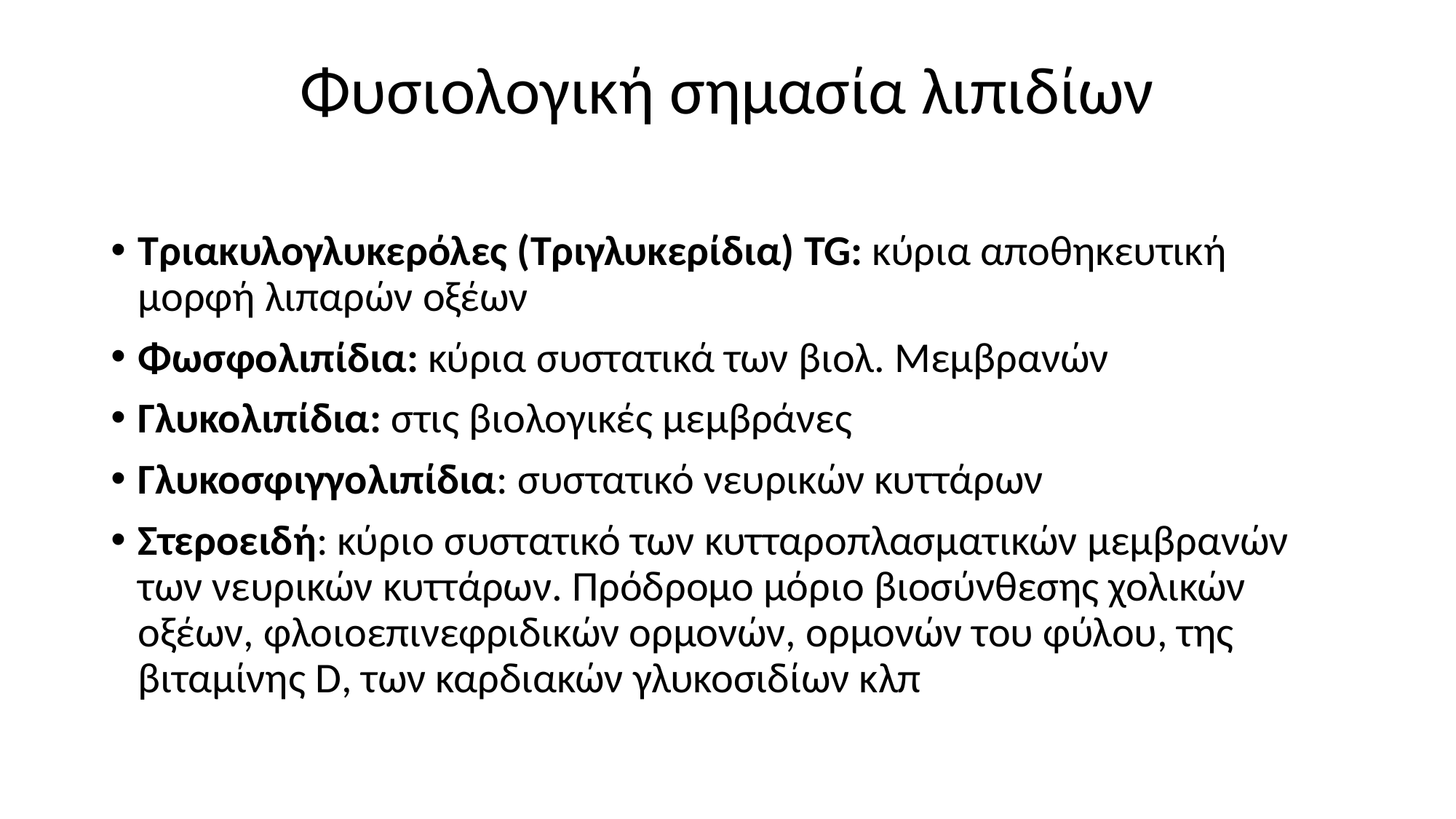

# Φυσιολογική σημασία λιπιδίων
Τριακυλογλυκερόλες (Τριγλυκερίδια) TG: κύρια αποθηκευτική μορφή λιπαρών οξέων
Φωσφολιπίδια: κύρια συστατικά των βιολ. Μεμβρανών
Γλυκολιπίδια: στις βιολογικές μεμβράνες
Γλυκοσφιγγολιπίδια: συστατικό νευρικών κυττάρων
Στεροειδή: κύριο συστατικό των κυτταροπλασματικών μεμβρανών των νευρικών κυττάρων. Πρόδρομο μόριο βιοσύνθεσης χολικών οξέων, φλοιοεπινεφριδικών ορμονών, ορμονών του φύλου, της βιταμίνης D, των καρδιακών γλυκοσιδίων κλπ